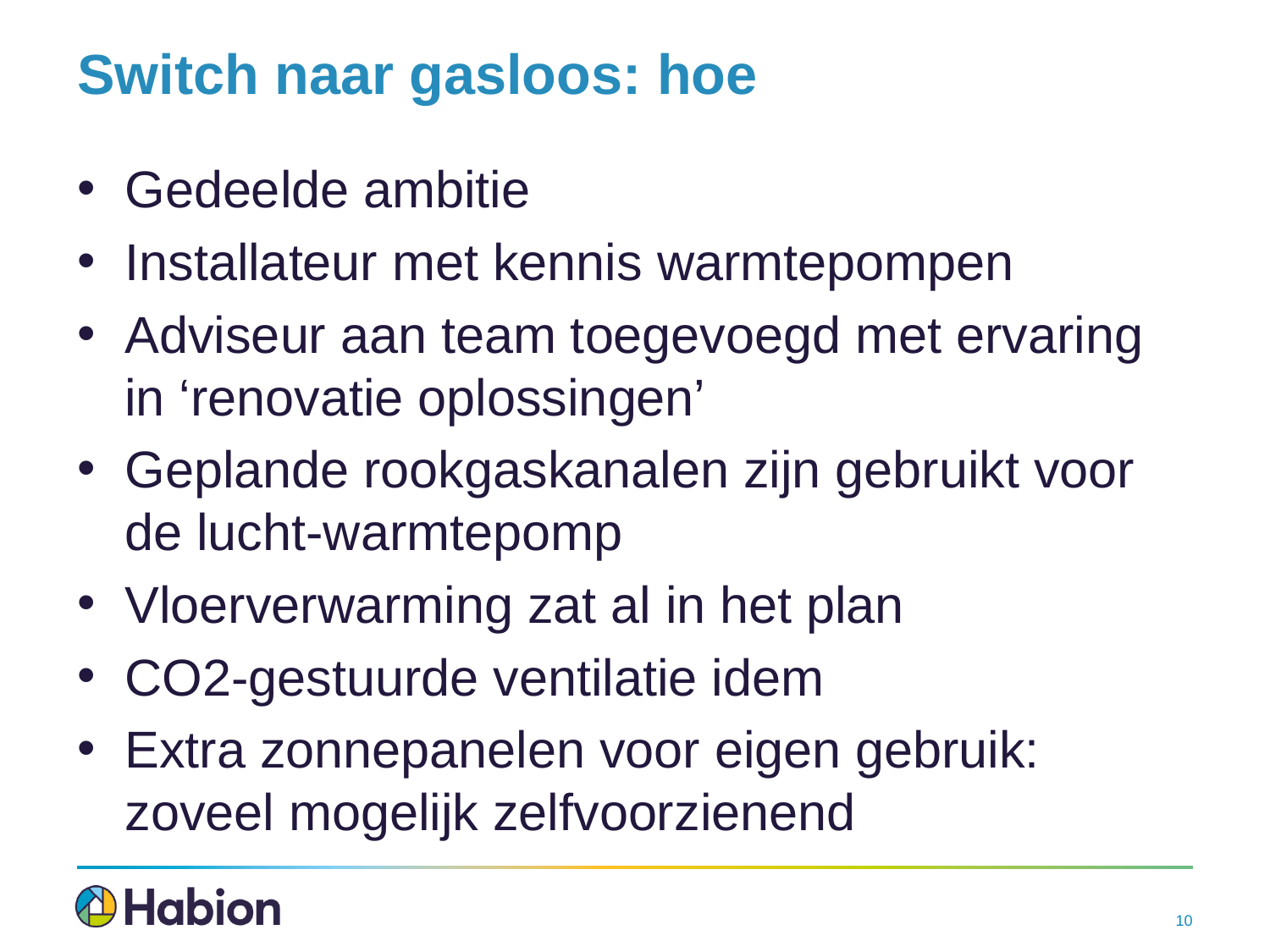

# Switch naar gasloos: hoe
Gedeelde ambitie
Installateur met kennis warmtepompen
Adviseur aan team toegevoegd met ervaring in ‘renovatie oplossingen’
Geplande rookgaskanalen zijn gebruikt voor de lucht-warmtepomp
Vloerverwarming zat al in het plan
CO2-gestuurde ventilatie idem
Extra zonnepanelen voor eigen gebruik: zoveel mogelijk zelfvoorzienend
10